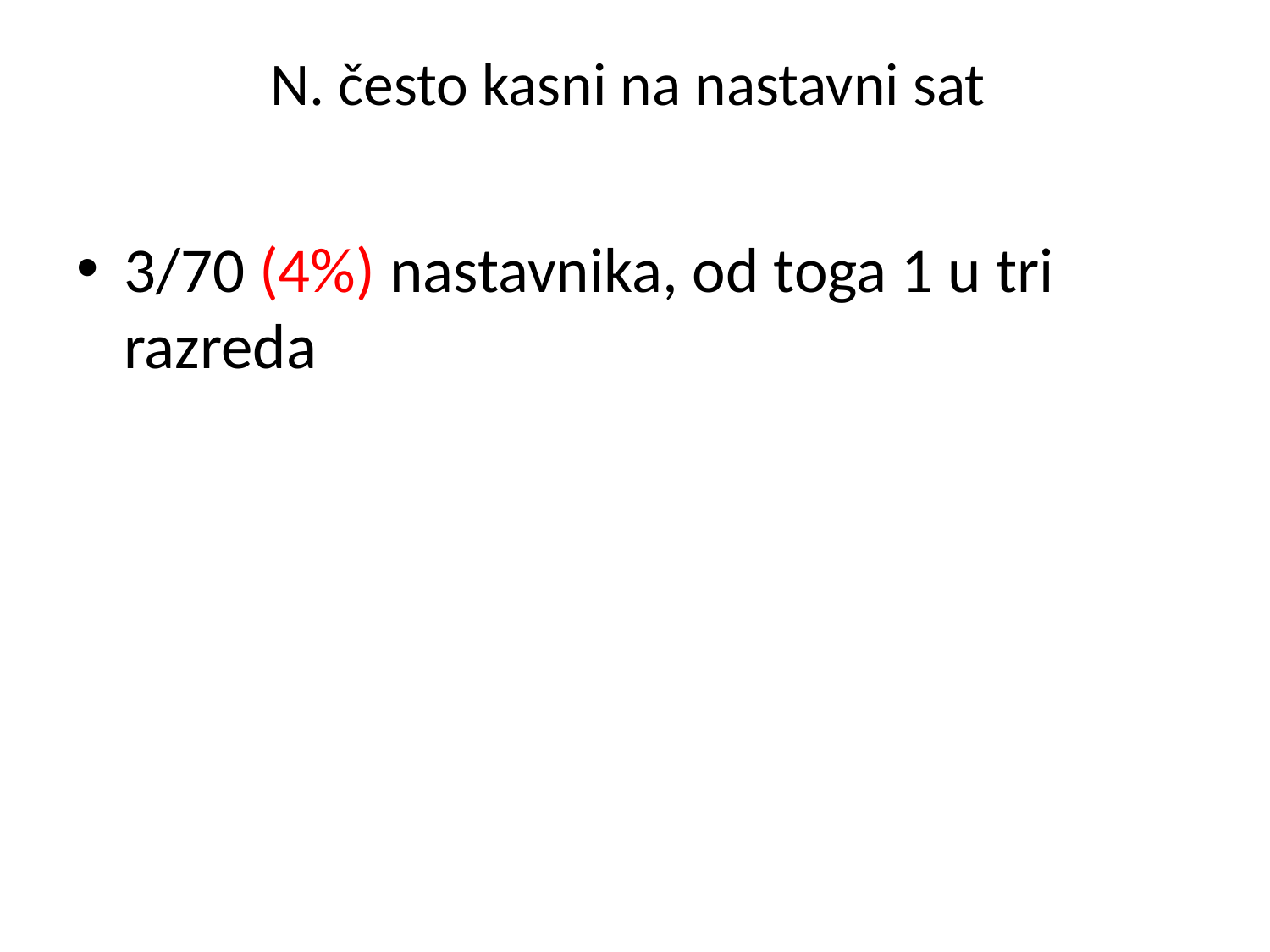

# N. često kasni na nastavni sat
3/70 (4%) nastavnika, od toga 1 u tri razreda